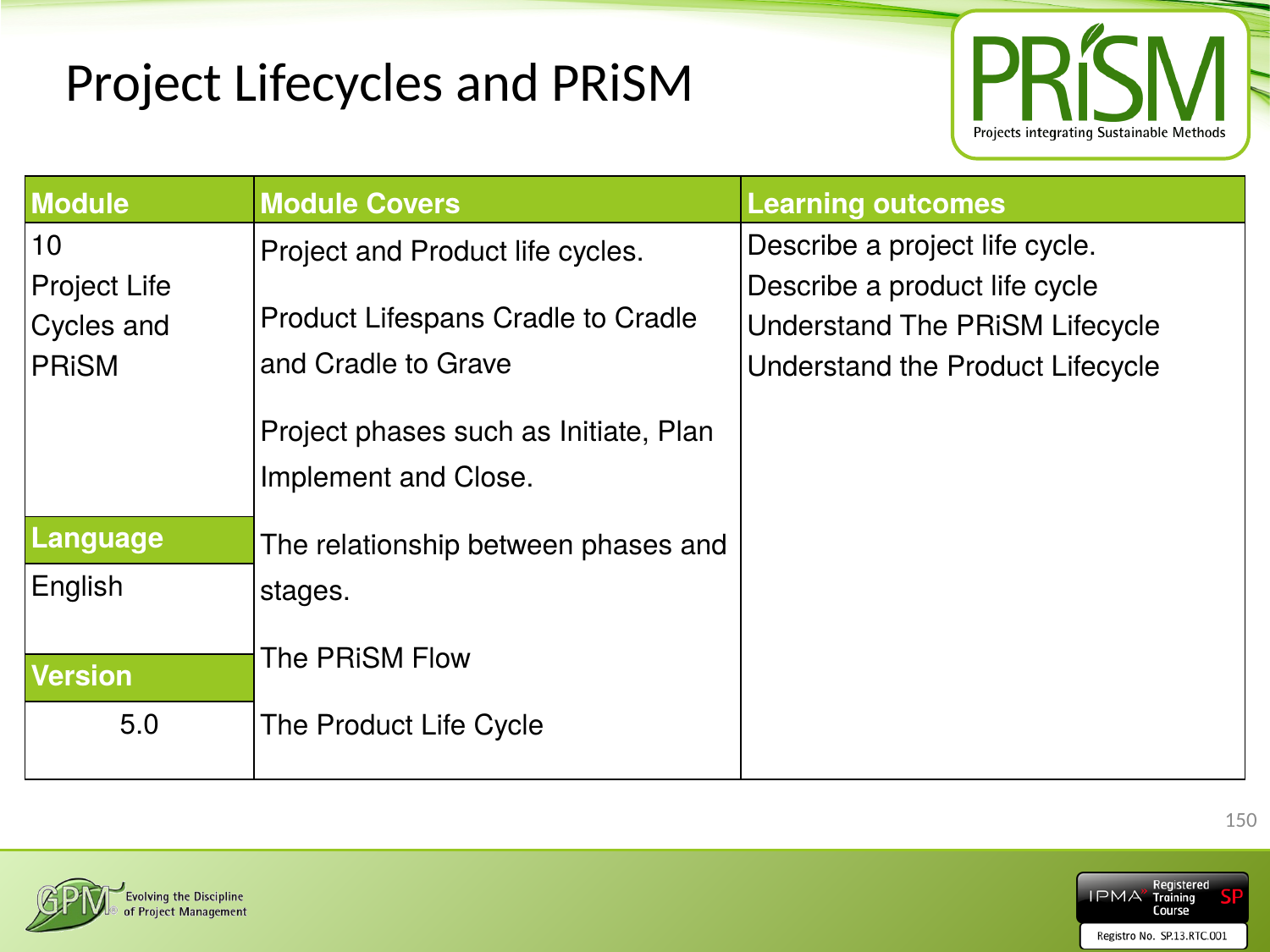

# Project Lifecycles and PRiSM
| Module | Module Covers | Learning outcomes |
| --- | --- | --- |
| 10 Project Life Cycles and PRiSM | Project and Product life cycles. Product Lifespans Cradle to Cradle and Cradle to Grave Project phases such as Initiate, Plan Implement and Close. The relationship between phases and stages. The PRiSM Flow The Product Life Cycle | Describe a project life cycle. Describe a product life cycle Understand The PRiSM Lifecycle Understand the Product Lifecycle |
| Language |  |  |
| English |  |  |
| Version |  |  |
| 5.0 |  |  |
150